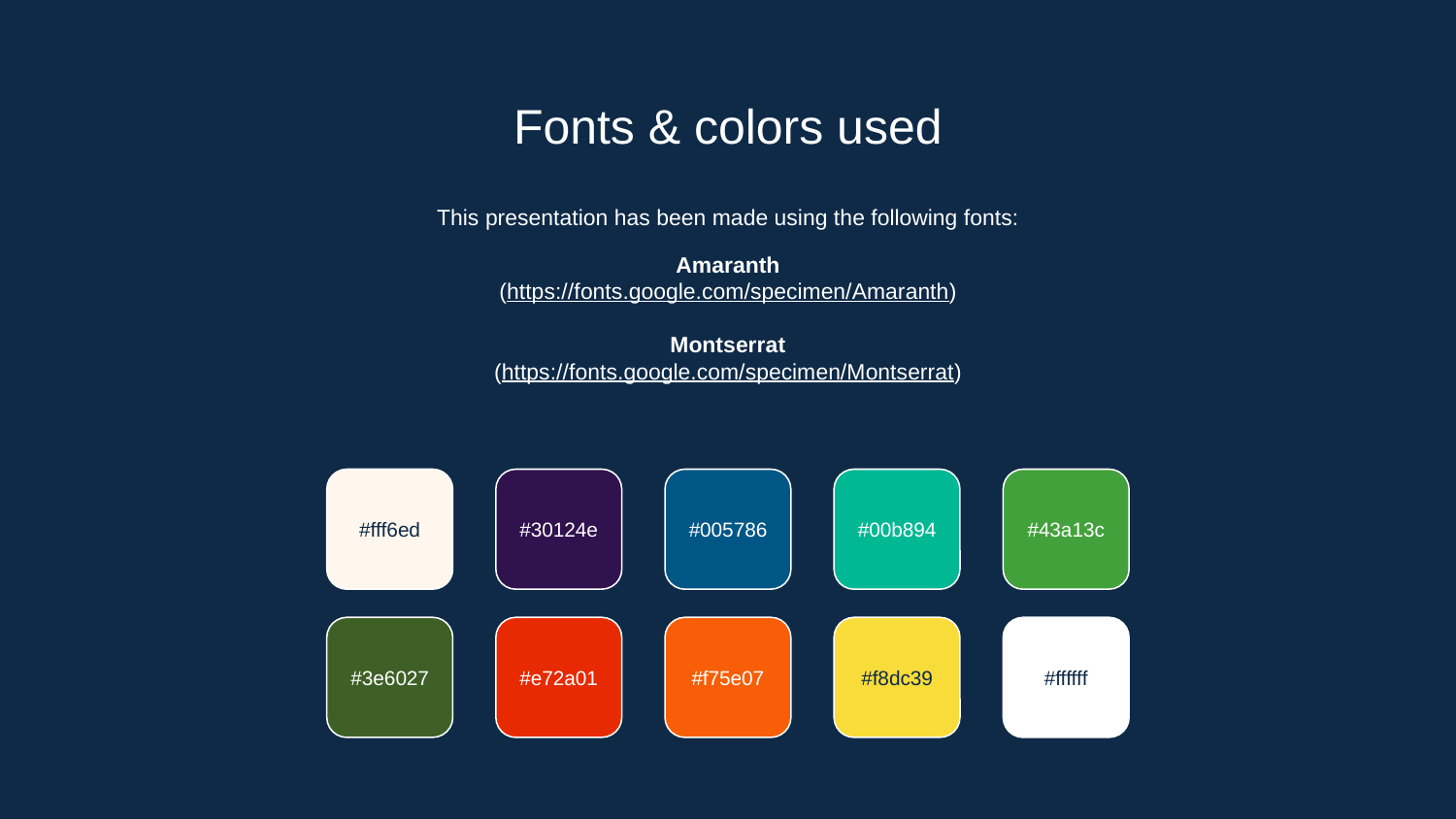

# Fonts & colors used
This presentation has been made using the following fonts:
Amaranth
(https://fonts.google.com/specimen/Amaranth)

Montserrat
(https://fonts.google.com/specimen/Montserrat)

#fff6ed
#30124e
#005786
#00b894
#43a13c

#3e6027
#e72a01
#f75e07
#f8dc39
#ffffff